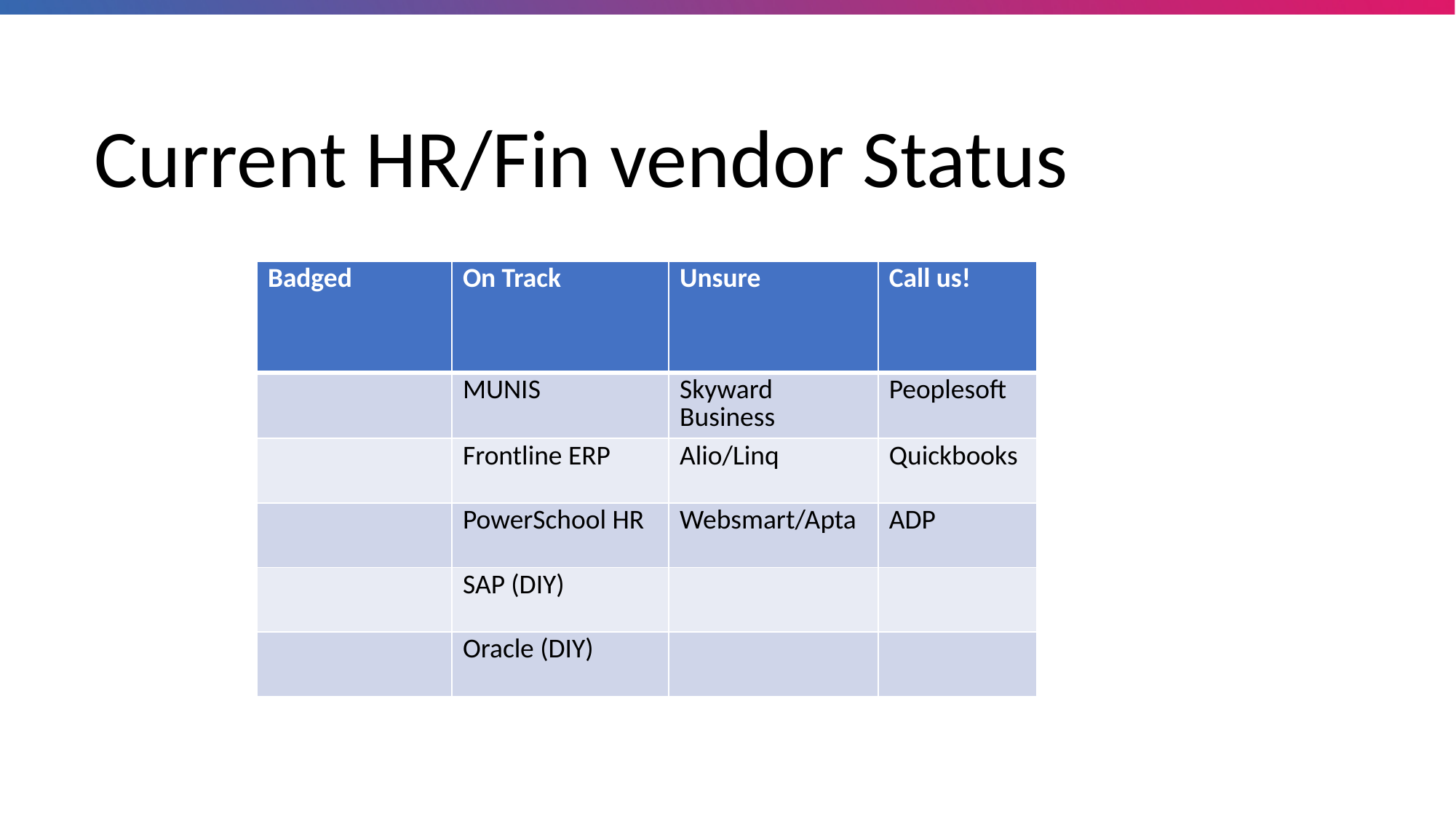

Current HR/Fin vendor Status
| Badged | On Track | Unsure | Call us! |
| --- | --- | --- | --- |
|  | MUNIS | Skyward Business | Peoplesoft |
|  | Frontline ERP | Alio/Linq | Quickbooks |
|  | PowerSchool HR | Websmart/Apta | ADP |
|  | SAP (DIY) |  |  |
|  | Oracle (DIY) |  |  |